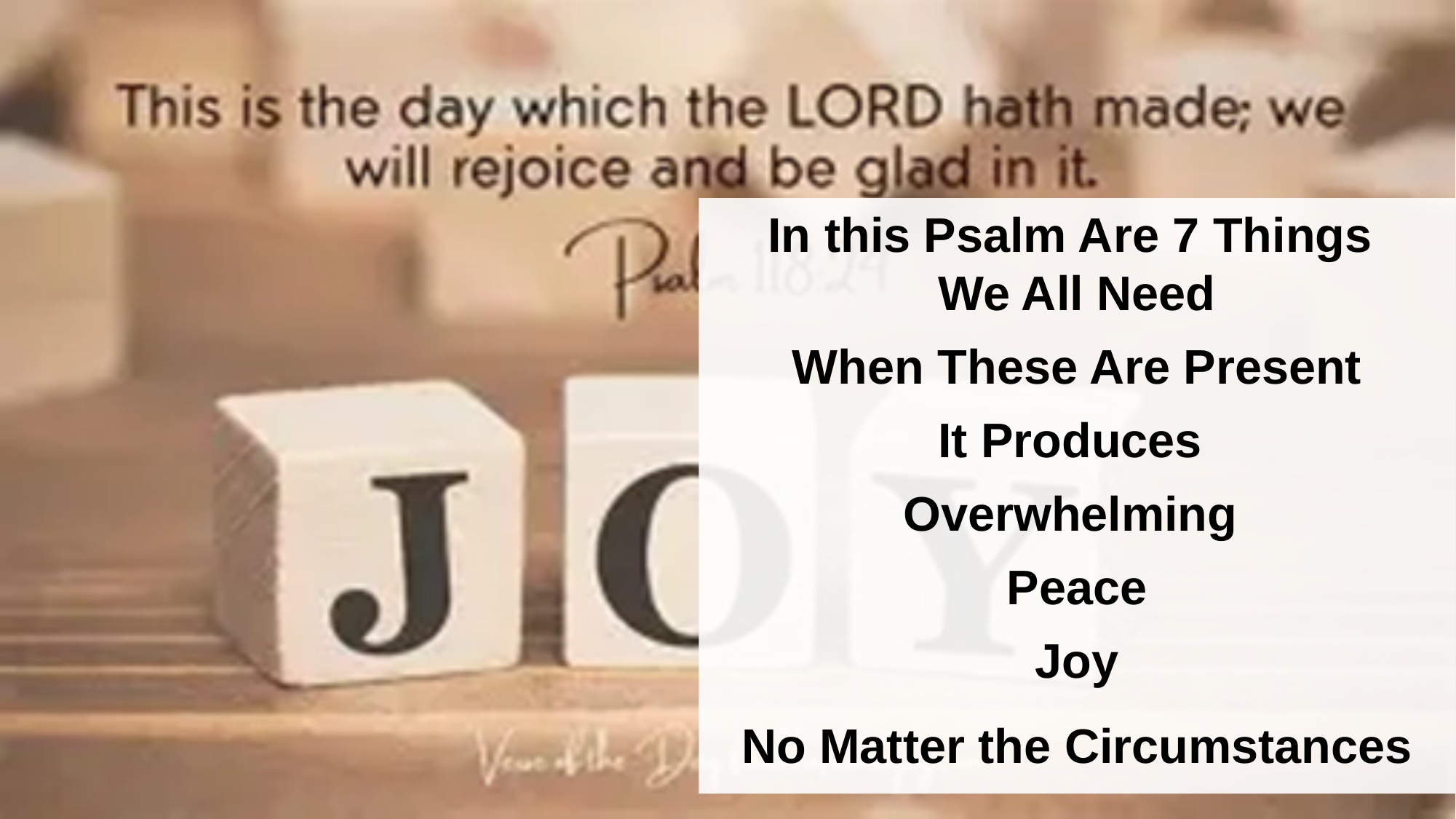

In this Psalm Are 7 Things
We All Need
When These Are Present
It Produces
Overwhelming
Peace
Joy
No Matter the Circumstances